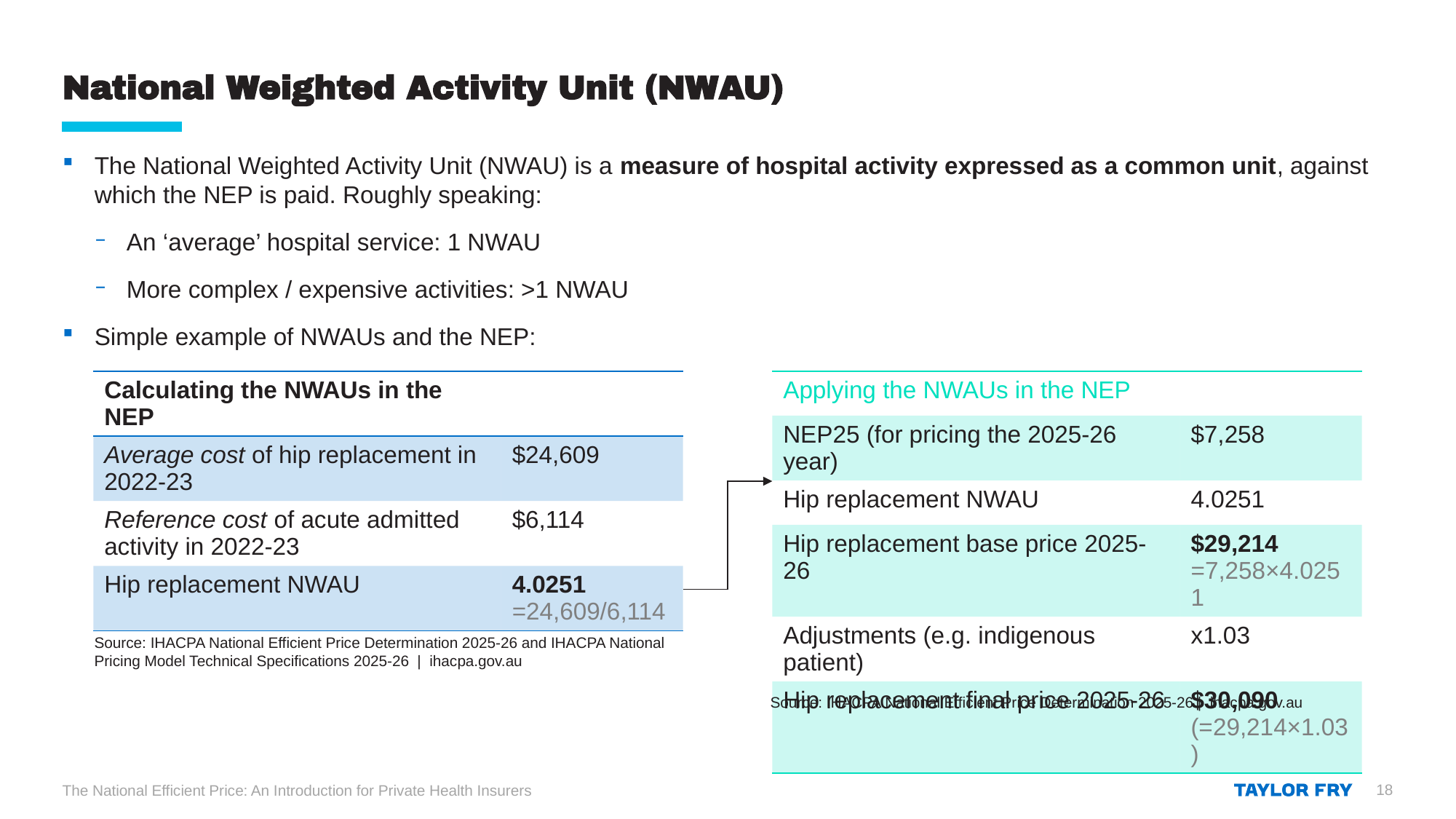

# National Weighted Activity Unit (NWAU)
The National Weighted Activity Unit (NWAU) is a measure of hospital activity expressed as a common unit, against which the NEP is paid. Roughly speaking:
An ‘average’ hospital service: 1 NWAU
More complex / expensive activities: >1 NWAU
Simple example of NWAUs and the NEP:
| Calculating the NWAUs in the NEP |  |
| --- | --- |
| Average cost of hip replacement in 2022-23 | $24,609 |
| Reference cost of acute admitted activity in 2022-23 | $6,114 |
| Hip replacement NWAU | 4.0251 =24,609/6,114 |
| Applying the NWAUs in the NEP |  |
| --- | --- |
| NEP25 (for pricing the 2025-26 year) | $7,258 |
| Hip replacement NWAU | 4.0251 |
| Hip replacement base price 2025-26 | $29,214 =7,258×4.0251 |
| Adjustments (e.g. indigenous patient) | x1.03 |
| Hip replacement final price 2025-26 | $30,090 (=29,214×1.03) |

Source: IHACPA National Efficient Price Determination 2025-26 and IHACPA National Pricing Model Technical Specifications 2025-26  |  ihacpa.gov.au
Source: IHACPA National Efficient Price Determination 2025-26 |  ihacpa.gov.au
The National Efficient Price: An Introduction for Private Health Insurers